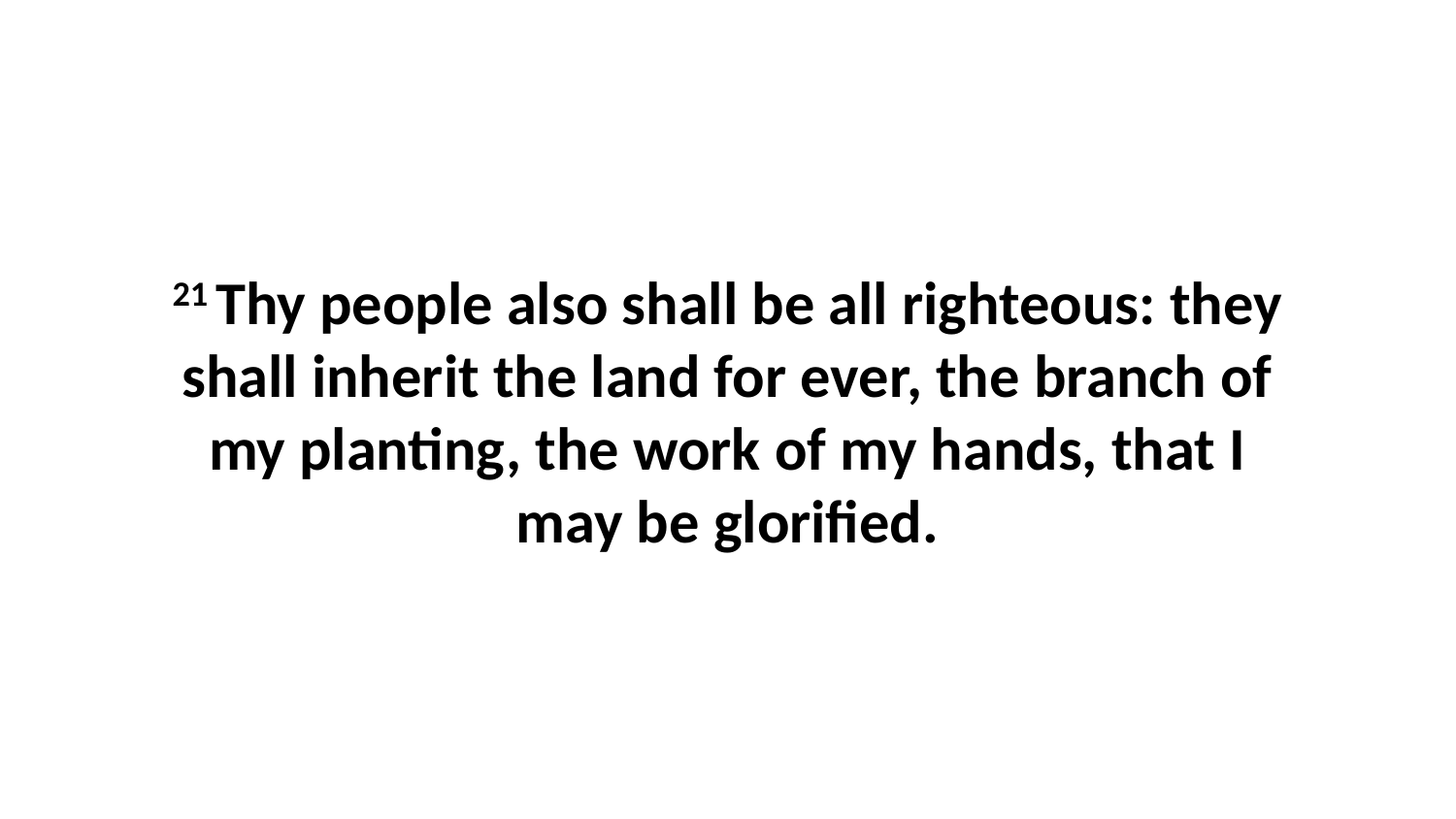

21 Thy people also shall be all righteous: they shall inherit the land for ever, the branch of my planting, the work of my hands, that I may be glorified.